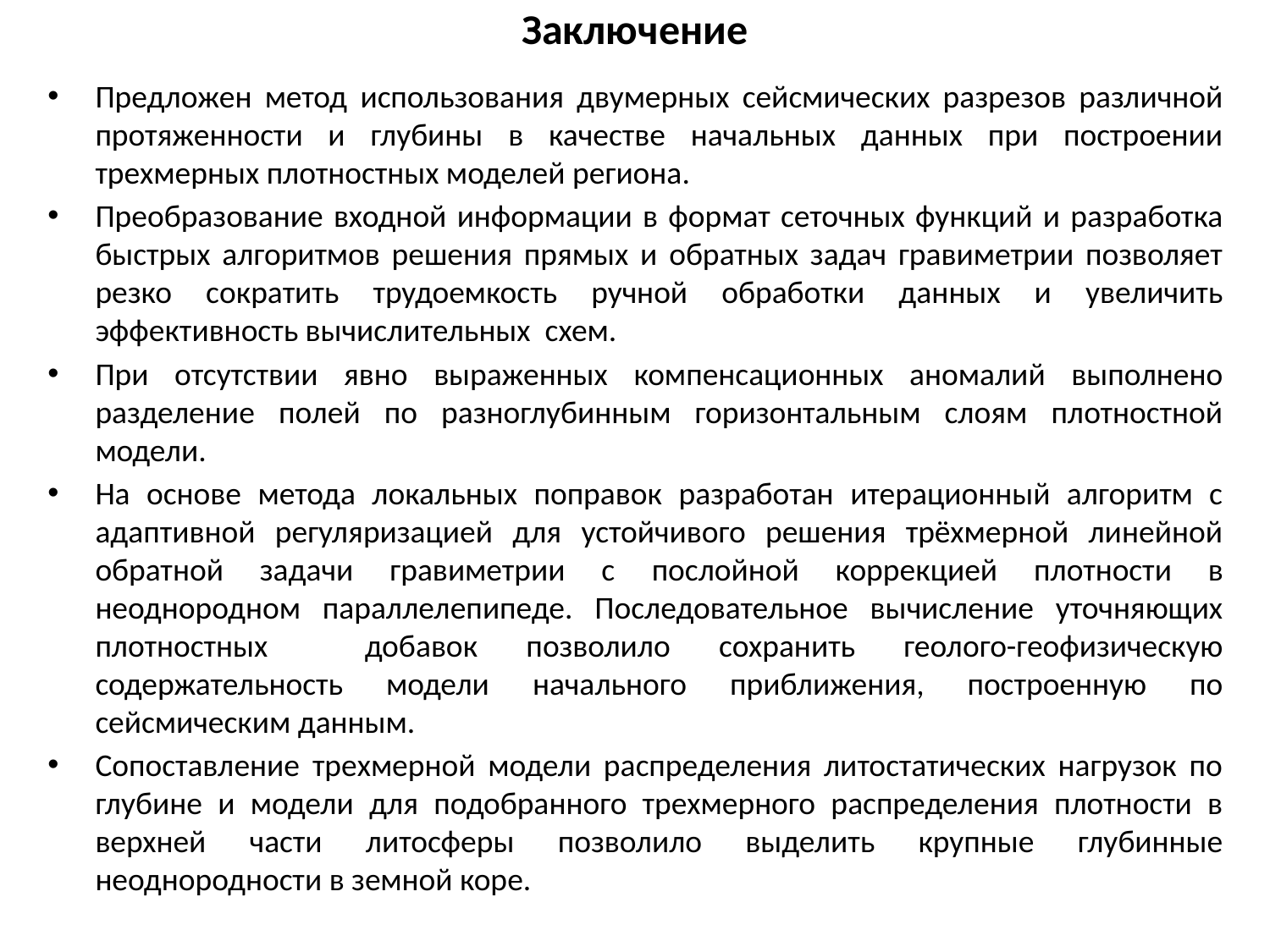

Заключение
Предложен метод использования двумерных сейсмических разрезов различной протяженности и глубины в качестве начальных данных при построении трехмерных плотностных моделей региона.
Преобразование входной информации в формат сеточных функций и разработка быстрых алгоритмов решения прямых и обратных задач гравиметрии позволяет резко сократить трудоемкость ручной обработки данных и увеличить эффективность вычислительных  схем.
При отсутствии явно выраженных компенсационных аномалий выполнено разделение полей по разноглубинным горизонтальным слоям плотностной модели.
На основе метода локальных поправок разработан итерационный алгоритм с адаптивной регуляризацией для устойчивого решения трёхмерной линейной обратной задачи гравиметрии с послойной коррекцией плотности в неоднородном параллелепипеде. Последовательное вычисление уточняющих плотностных  добавок позволило сохранить геолого-геофизическую содержательность модели начального приближения, построенную по сейсмическим данным.
Сопоставление трехмерной модели распределения литостатических нагрузок по глубине и модели для подобранного трехмерного распределения плотности в верхней части литосферы позволило выделить крупные глубинные неоднородности в земной коре.